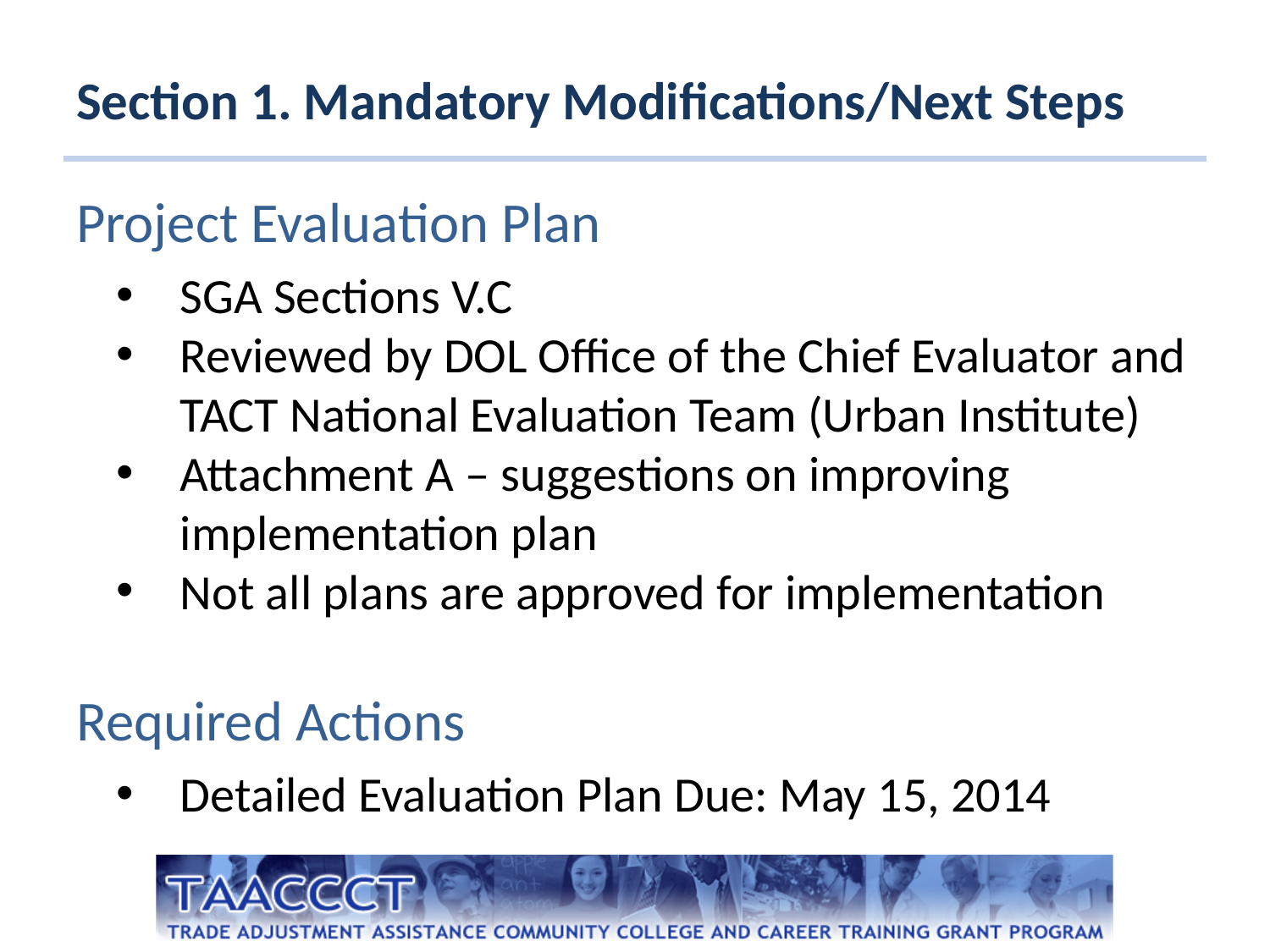

# Section 1. Mandatory Modifications/Next Steps
Project Evaluation Plan
SGA Sections V.C
Reviewed by DOL Office of the Chief Evaluator and TACT National Evaluation Team (Urban Institute)
Attachment A – suggestions on improving implementation plan
Not all plans are approved for implementation

Required Actions
Detailed Evaluation Plan Due: May 15, 2014